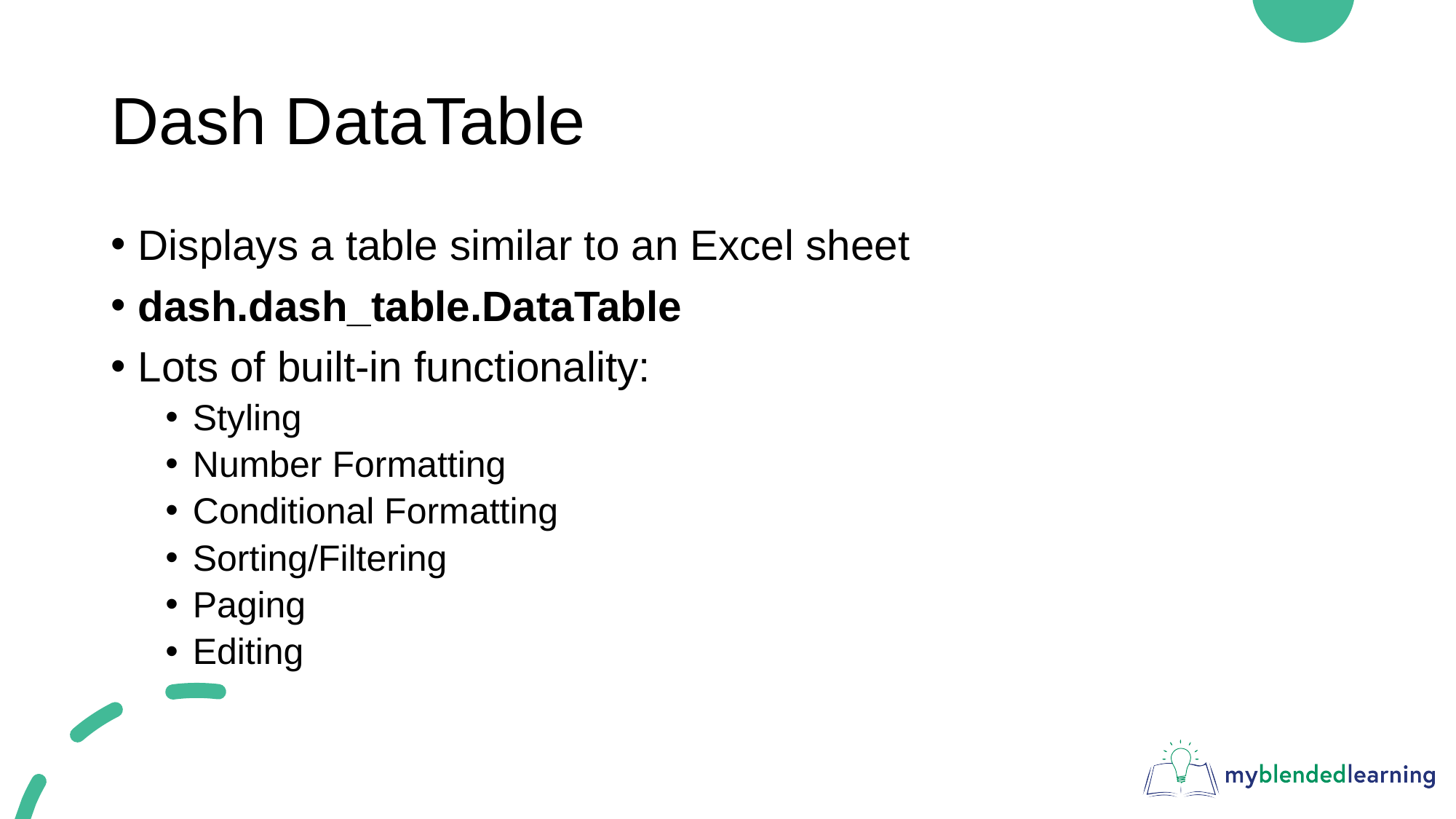

# Dash DataTable
Displays a table similar to an Excel sheet
dash.dash_table.DataTable
Lots of built-in functionality:
Styling
Number Formatting
Conditional Formatting
Sorting/Filtering
Paging
Editing